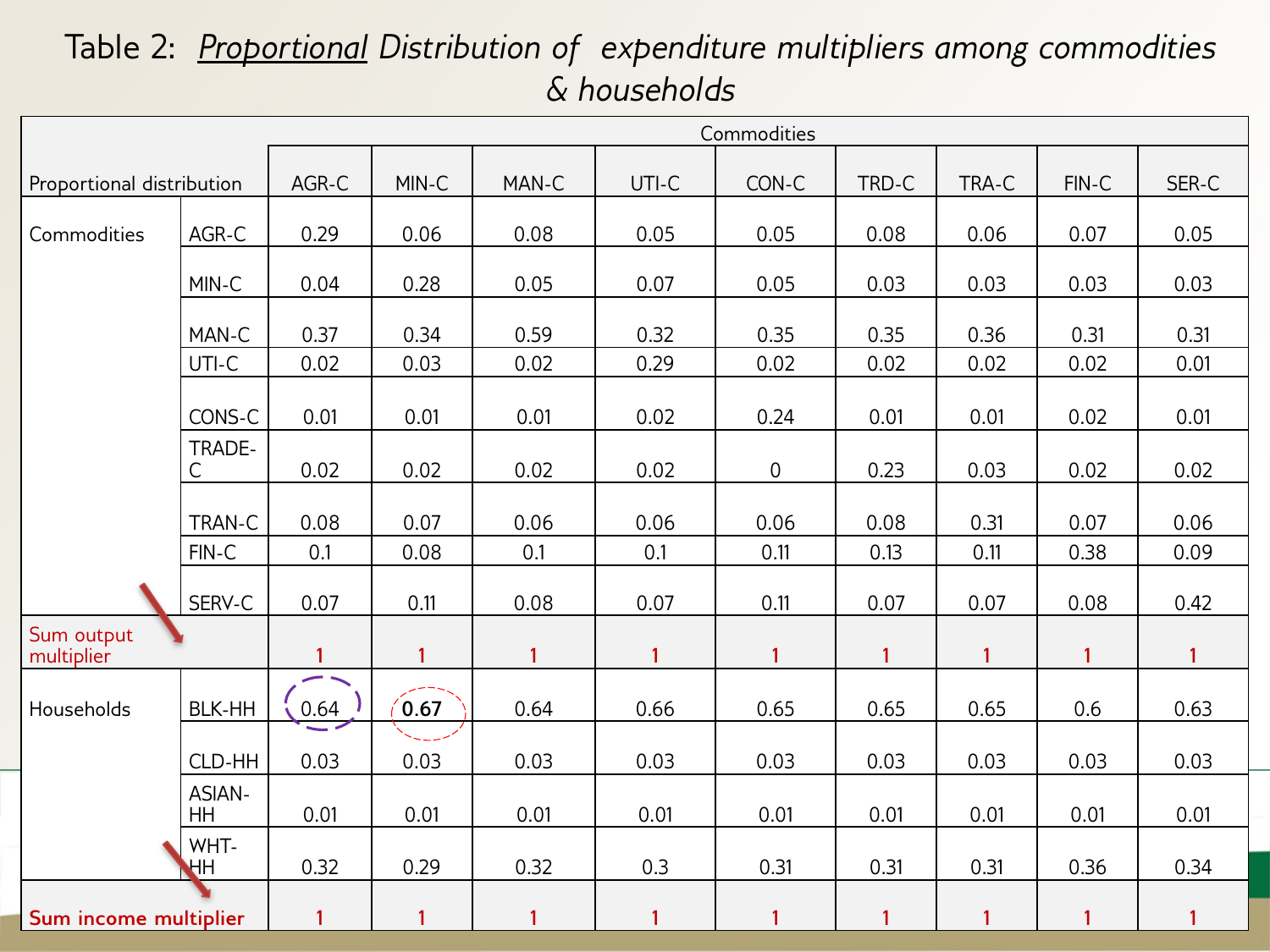

# Table 2:  Proportional Distribution of  expenditure multipliers among commodities & households
|  |  |  |  | Commodities |  |  |  |  |  |  |  |  |
| --- | --- | --- | --- | --- | --- | --- | --- | --- | --- | --- | --- | --- |
| Proportional distribution |  |  |  | AGR-C | MIN-C | MAN-C | UTI-C | CON-C | TRD-C | TRA-C | FIN-C | SER-C |
| Commodities |  | AGR-C |  | 0.29 | 0.06 | 0.08 | 0.05 | 0.05 | 0.08 | 0.06 | 0.07 | 0.05 |
|  |  | MIN-C |  | 0.04 | 0.28 | 0.05 | 0.07 | 0.05 | 0.03 | 0.03 | 0.03 | 0.03 |
|  |  | MAN-C |  | 0.37 | 0.34 | 0.59 | 0.32 | 0.35 | 0.35 | 0.36 | 0.31 | 0.31 |
|  |  | UTI-C |  | 0.02 | 0.03 | 0.02 | 0.29 | 0.02 | 0.02 | 0.02 | 0.02 | 0.01 |
|  |  | CONS-C |  | 0.01 | 0.01 | 0.01 | 0.02 | 0.24 | 0.01 | 0.01 | 0.02 | 0.01 |
|  |  | TRADE-C |  | 0.02 | 0.02 | 0.02 | 0.02 | 0 | 0.23 | 0.03 | 0.02 | 0.02 |
|  |  | TRAN-C |  | 0.08 | 0.07 | 0.06 | 0.06 | 0.06 | 0.08 | 0.31 | 0.07 | 0.06 |
|  |  | FIN-C |  | 0.1 | 0.08 | 0.1 | 0.1 | 0.11 | 0.13 | 0.11 | 0.38 | 0.09 |
|  |  | SERV-C |  | 0.07 | 0.11 | 0.08 | 0.07 | 0.11 | 0.07 | 0.07 | 0.08 | 0.42 |
| Sum output multiplier |  |  |  | 1 | 1 | 1 | 1 | 1 | 1 | 1 | 1 | 1 |
| Households |  | BLK-HH |  | 0.64 | 0.67 | 0.64 | 0.66 | 0.65 | 0.65 | 0.65 | 0.6 | 0.63 |
|  |  | CLD-HH |  | 0.03 | 0.03 | 0.03 | 0.03 | 0.03 | 0.03 | 0.03 | 0.03 | 0.03 |
|  |  | ASIAN-HH |  | 0.01 | 0.01 | 0.01 | 0.01 | 0.01 | 0.01 | 0.01 | 0.01 | 0.01 |
|  |  | WHT-HH |  | 0.32 | 0.29 | 0.32 | 0.3 | 0.31 | 0.31 | 0.31 | 0.36 | 0.34 |
| Sum income multiplier |  |  |  | 1 | 1 | 1 | 1 | 1 | 1 | 1 | 1 | 1 |